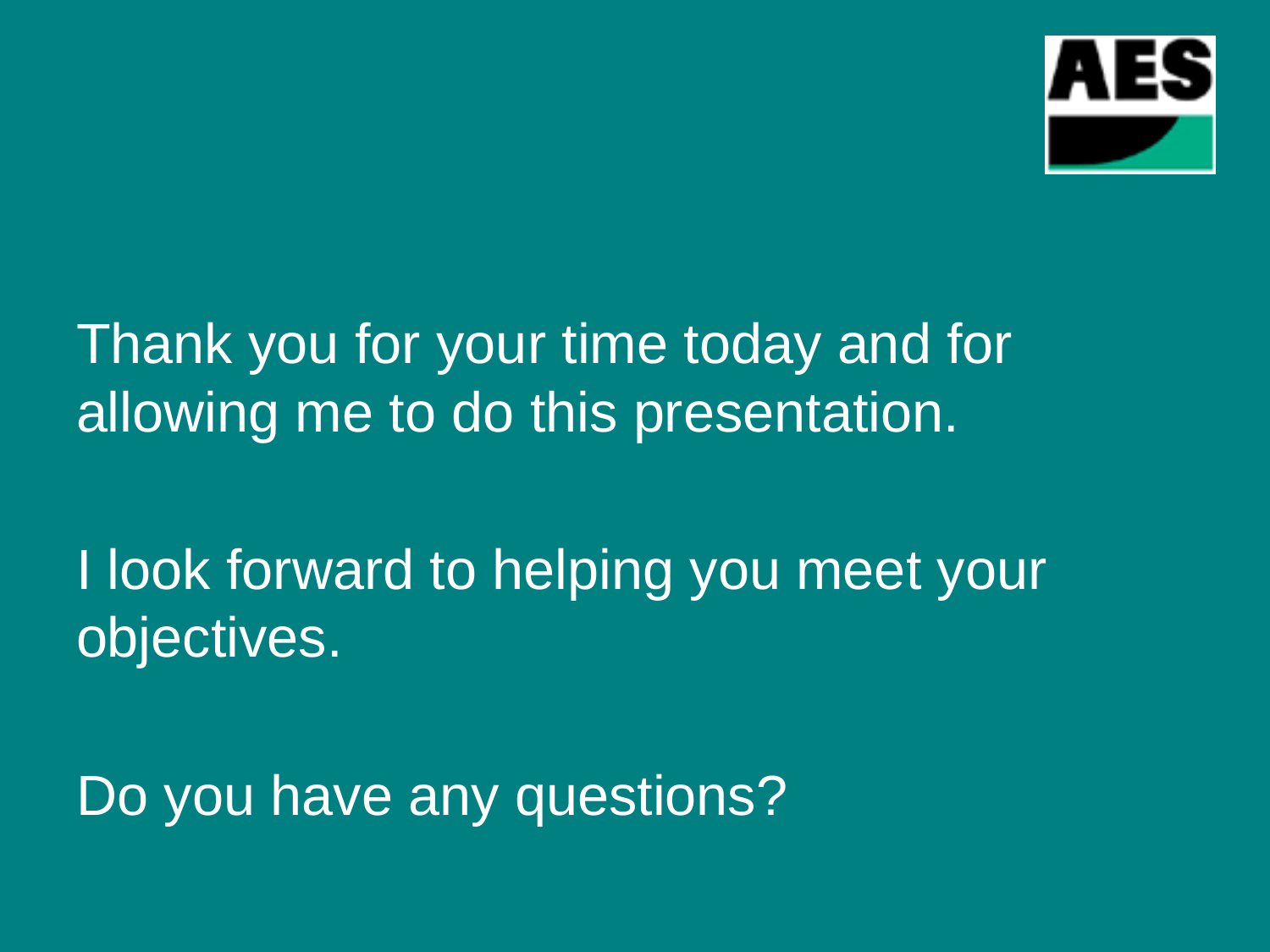

#

Thank you for your time today and for allowing me to do this presentation.

I look forward to helping you meet your objectives.

Do you have any questions?